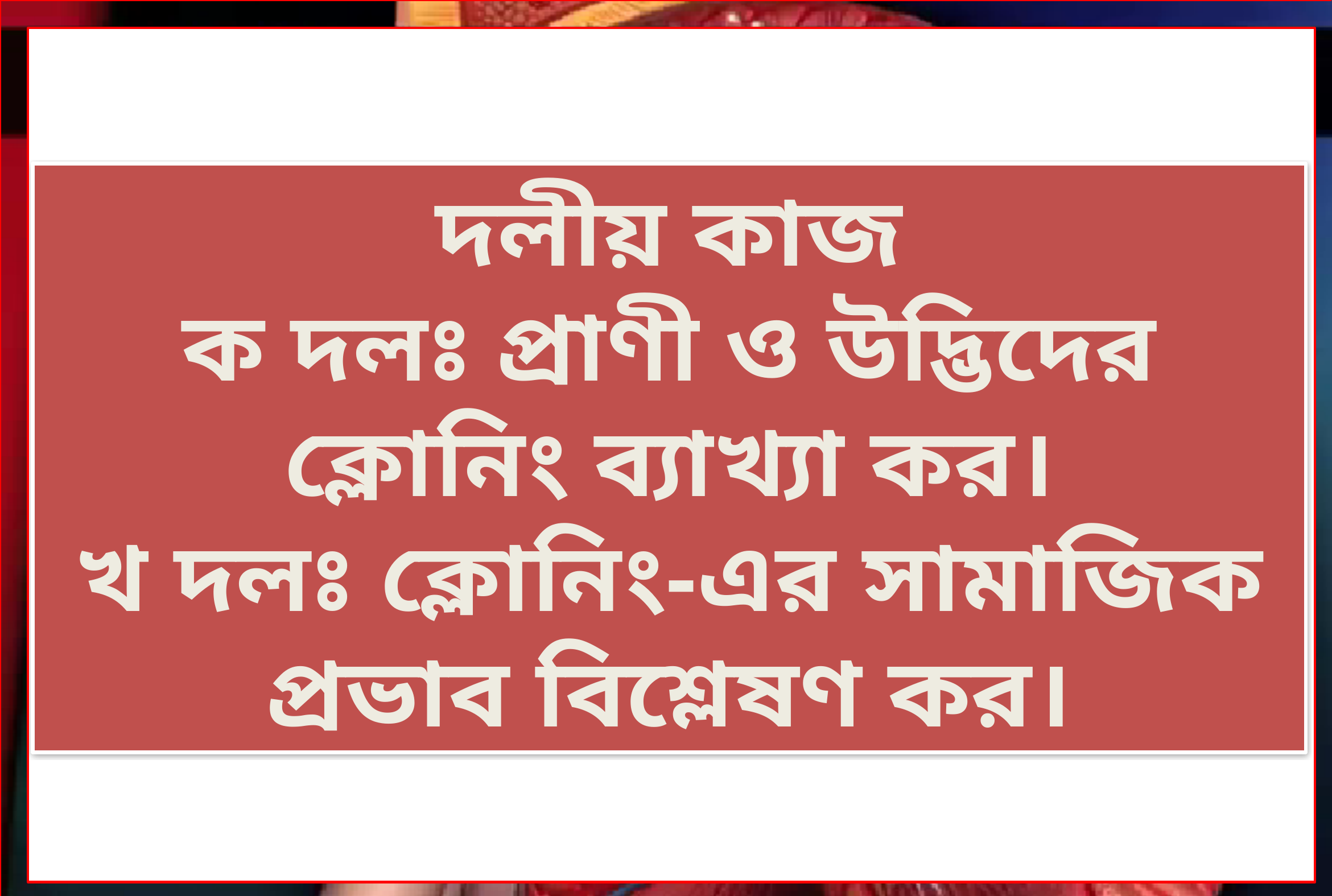

দলীয় কাজ
ক দলঃ প্রাণী ও উদ্ভিদের
ক্লোনিং ব্যাখ্যা কর।
খ দলঃ ক্লোনিং-এর সামাজিক
প্রভাব বিশ্লেষণ কর।